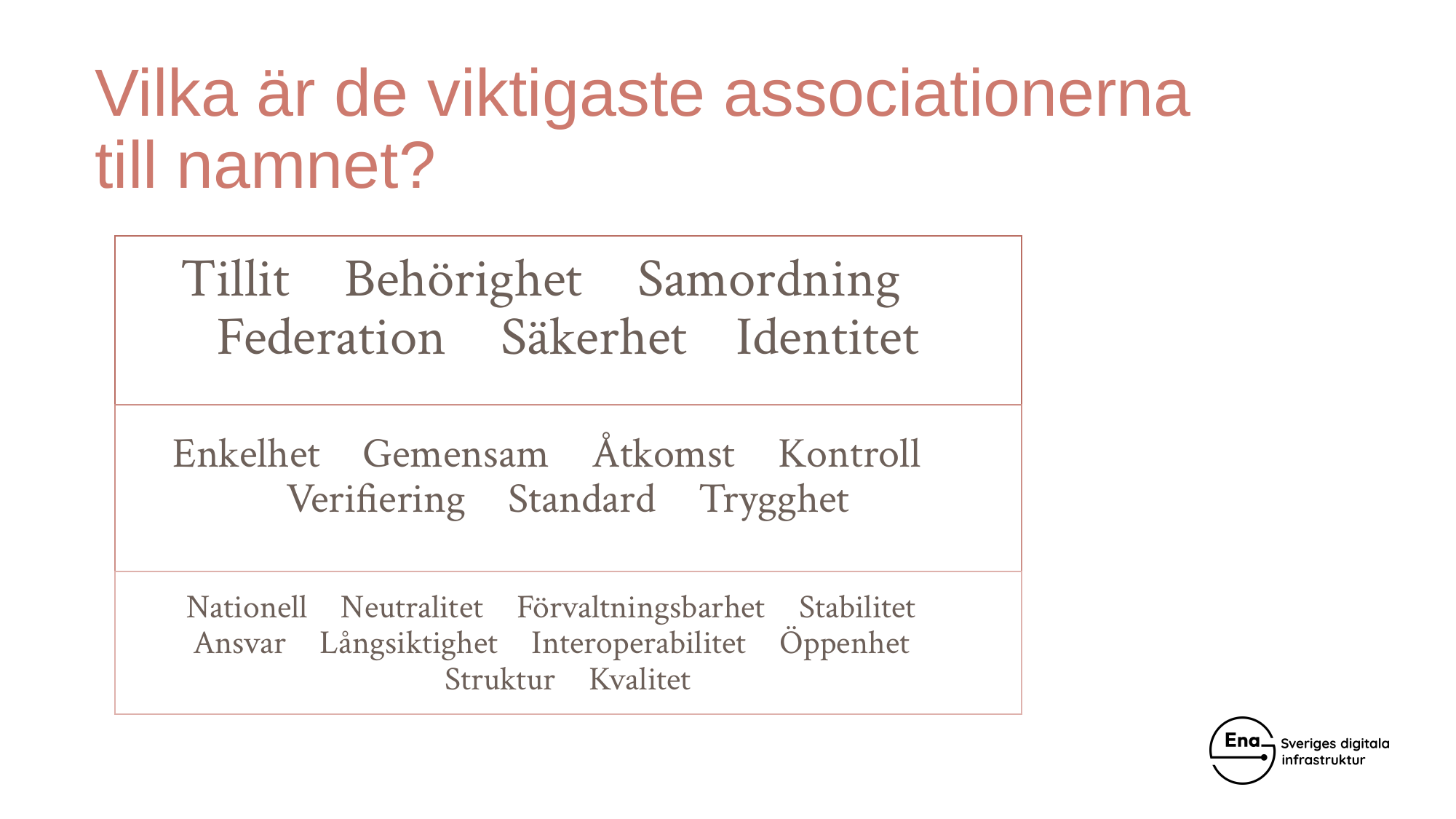

# Vilka är de viktigaste associationerna till namnet?
Tillit Behörighet Samordning Federation Säkerhet    Identitet
Enkelhet Gemensam Åtkomst Kontroll Verifiering Standard Trygghet
Nationell Neutralitet Förvaltningsbarhet Stabilitet Ansvar Långsiktighet Interoperabilitet Öppenhet Struktur Kvalitet